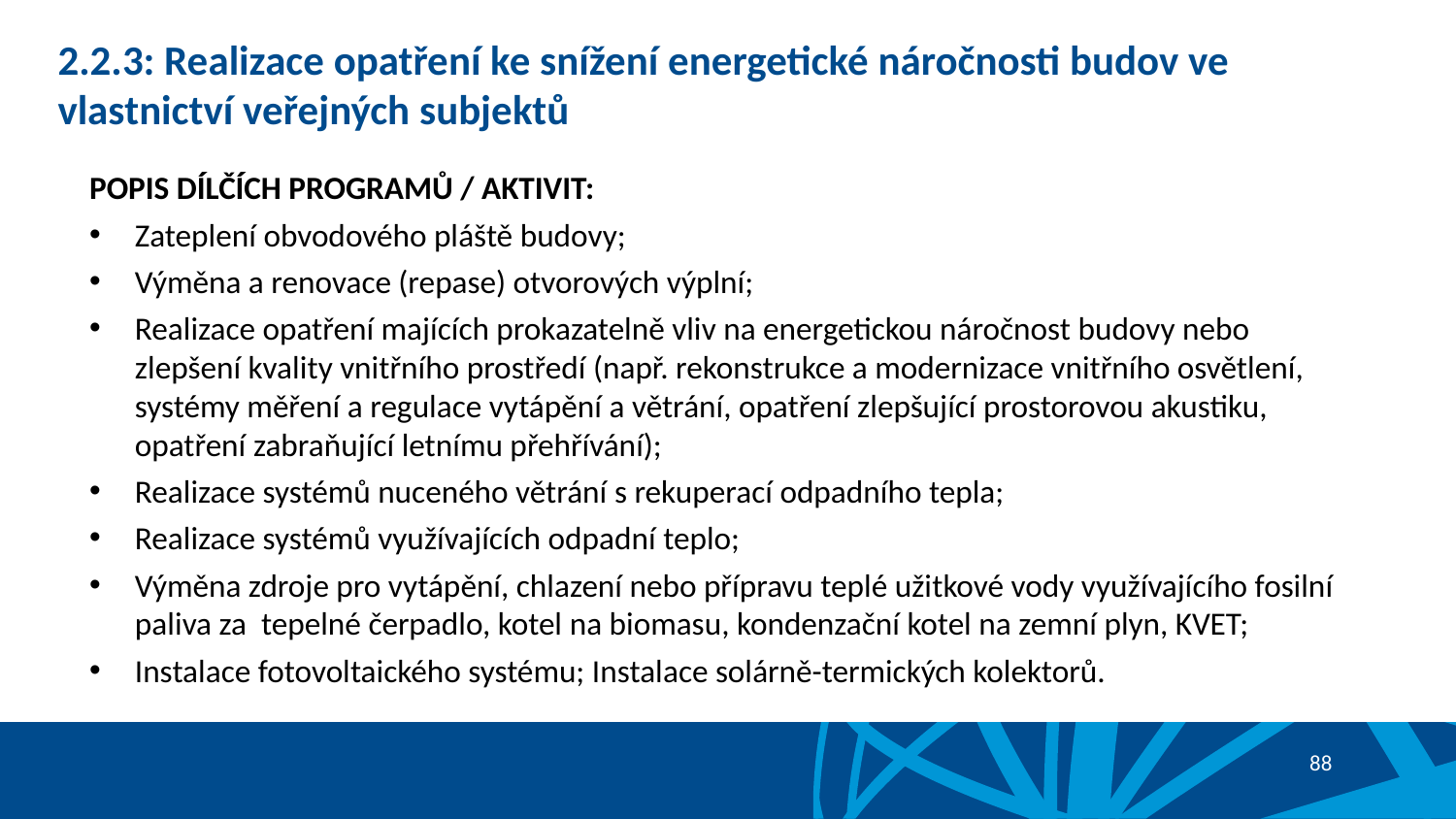

# 2.2.3: Realizace opatření ke snížení energetické náročnosti budov ve vlastnictví veřejných subjektů
POPIS DÍLČÍCH PROGRAMŮ / AKTIVIT:
Zateplení obvodového pláště budovy;
Výměna a renovace (repase) otvorových výplní;
Realizace opatření majících prokazatelně vliv na energetickou náročnost budovy nebo zlepšení kvality vnitřního prostředí (např. rekonstrukce a modernizace vnitřního osvětlení, systémy měření a regulace vytápění a větrání, opatření zlepšující prostorovou akustiku, opatření zabraňující letnímu přehřívání);
Realizace systémů nuceného větrání s rekuperací odpadního tepla;
Realizace systémů využívajících odpadní teplo;
Výměna zdroje pro vytápění, chlazení nebo přípravu teplé užitkové vody využívajícího fosilní paliva za  tepelné čerpadlo, kotel na biomasu, kondenzační kotel na zemní plyn, KVET;
Instalace fotovoltaického systému; Instalace solárně-termických kolektorů.